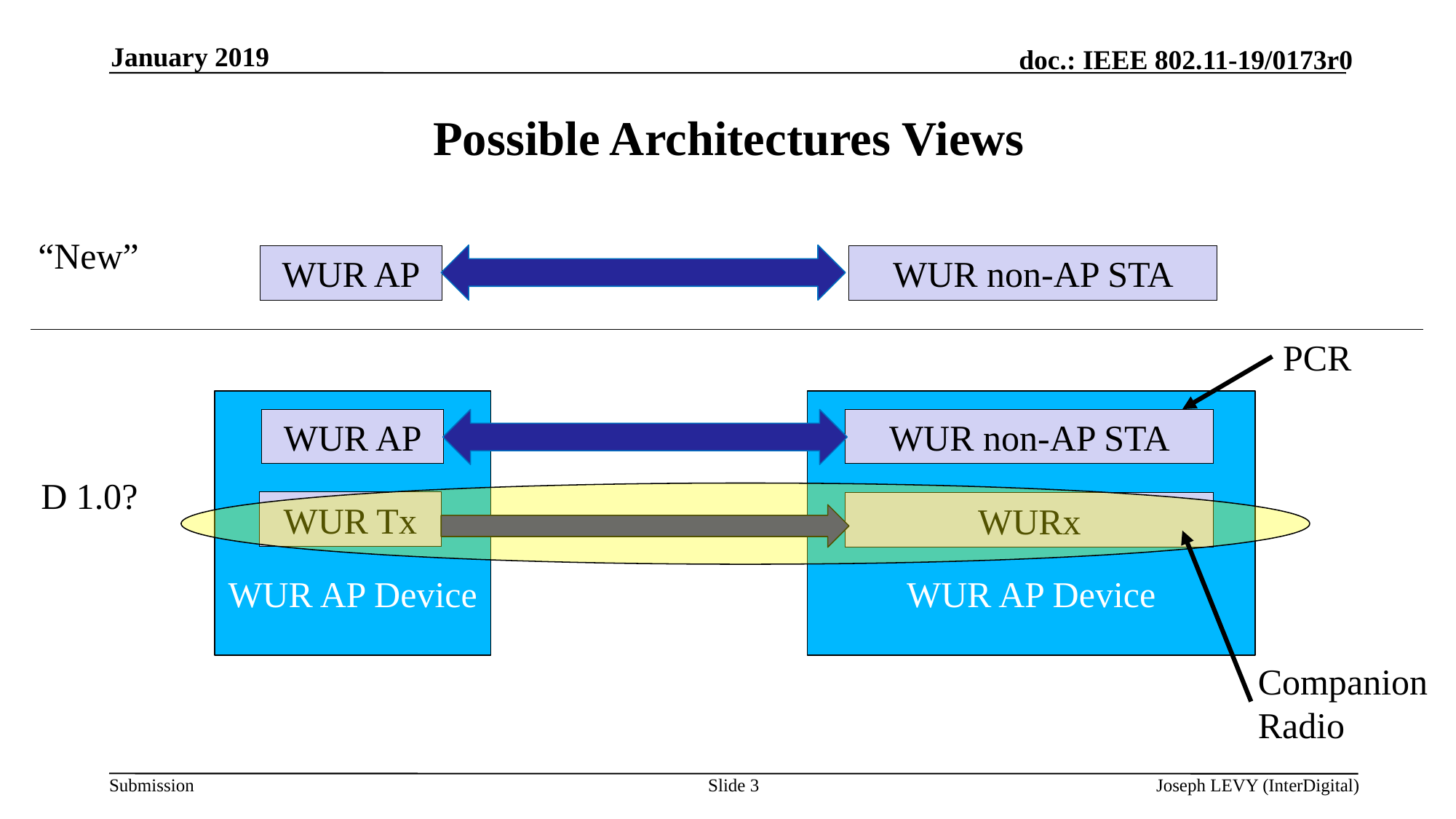

January 2019
# Possible Architectures Views
“New”

WUR AP
WUR non-AP STA
PCR

WUR AP Device

WUR AP Device
WUR AP
WUR non-AP STA

D 1.0?

WUR Tx
WURx

Companion Radio
Slide 3
Joseph LEVY (InterDigital)